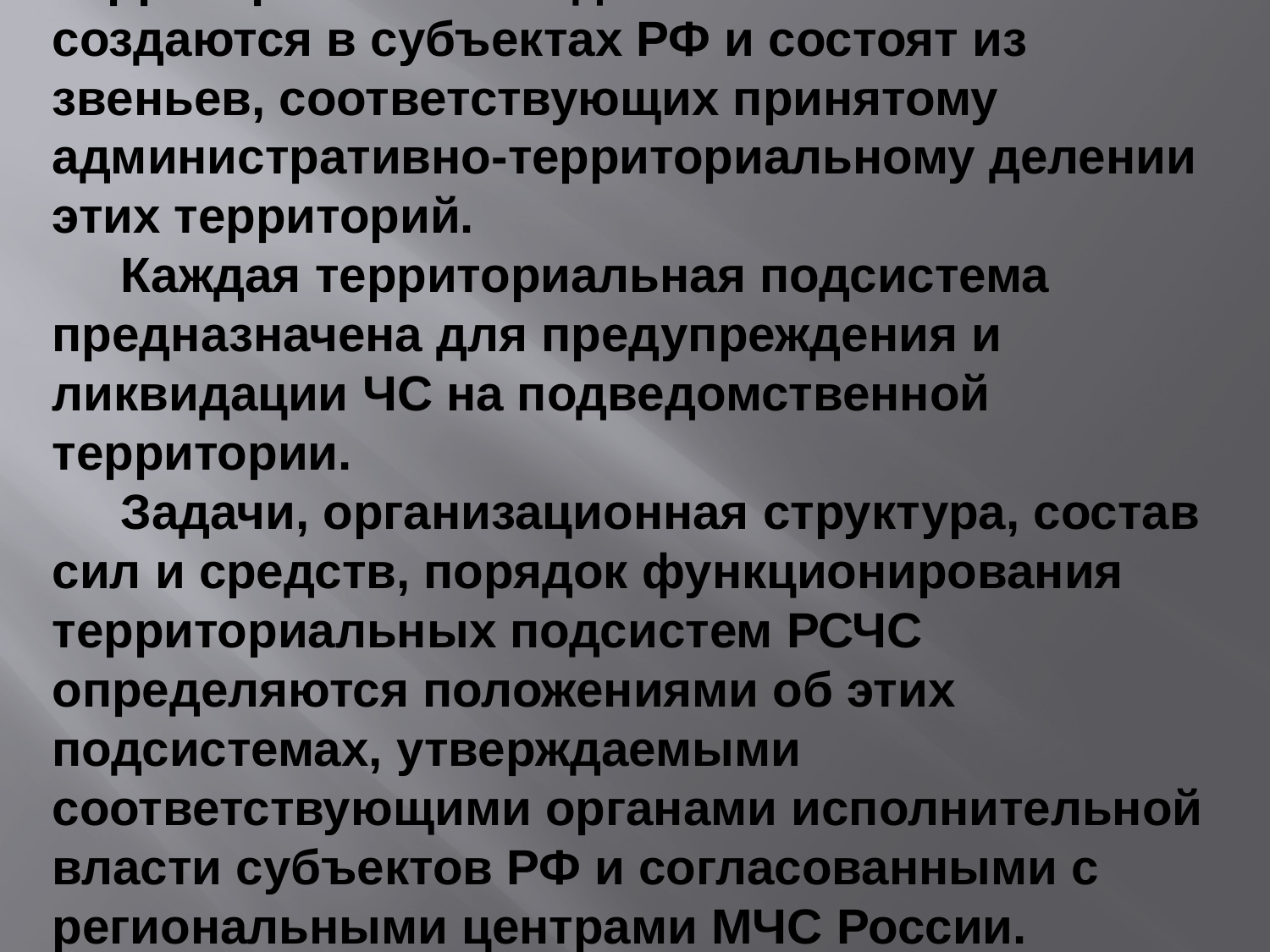

# Территориальные подсистемы РСЧС создаются в субъектах РФ и состоят из звеньев, соответствующих принятому административно-территориальному делении этих территорий.      Каждая территориальная подсистема предназначена для предупреждения и ликвидации ЧС на подведомственной территории.      Задачи, организационная структура, состав сил и средств, порядок функционирования территориальных подсистем РСЧС определяются положениями об этих подсистемах, утверждаемыми соответствующими органами исполнительной власти субъектов РФ и согласованными с региональными центрами МЧС России.